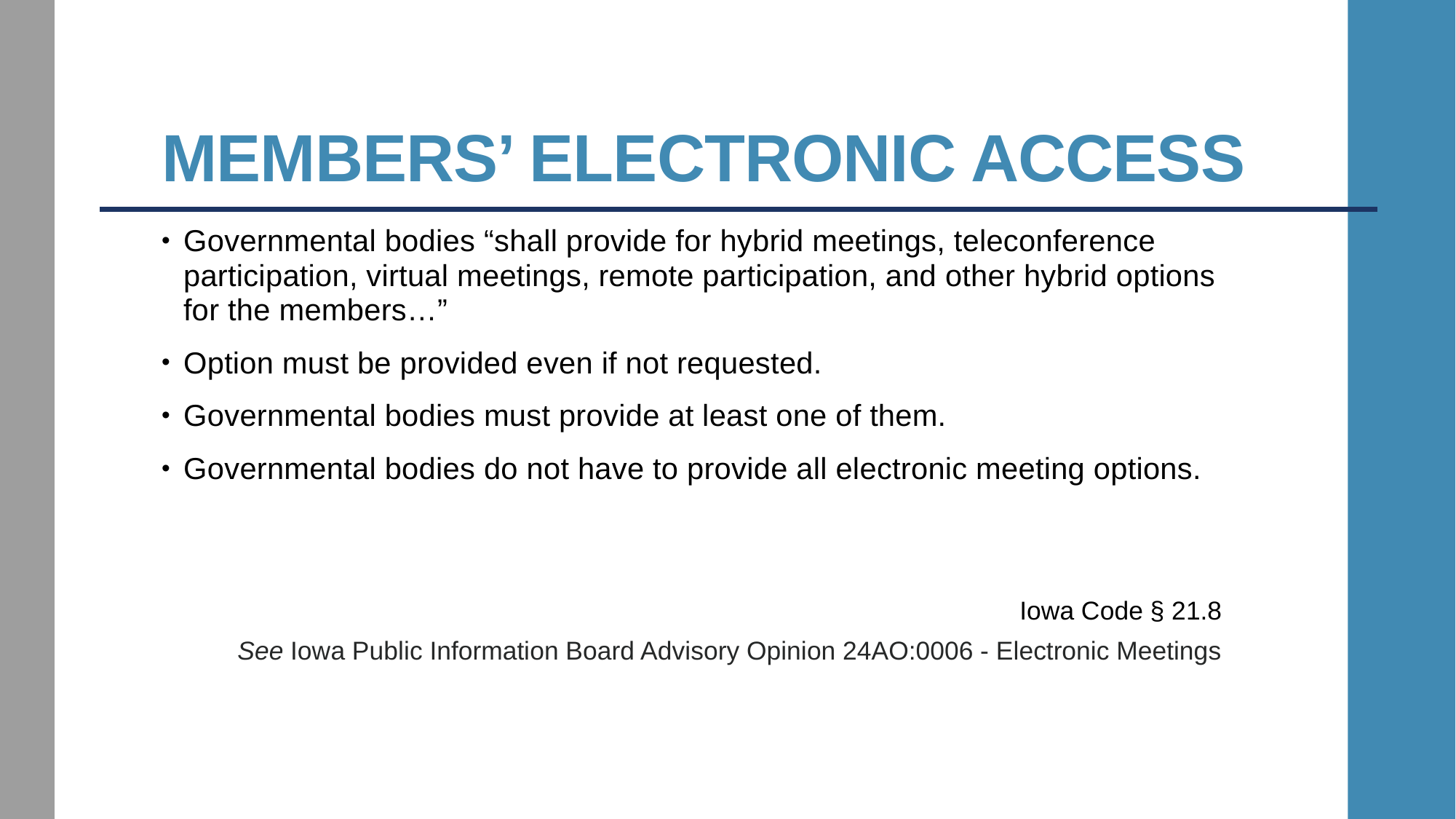

# Members’ Electronic access
Governmental bodies “shall provide for hybrid meetings, teleconference participation, virtual meetings, remote participation, and other hybrid options for the members…”
Option must be provided even if not requested.
Governmental bodies must provide at least one of them.
Governmental bodies do not have to provide all electronic meeting options.

Iowa Code § 21.8
See Iowa Public Information Board Advisory Opinion 24AO:0006 - Electronic Meetings